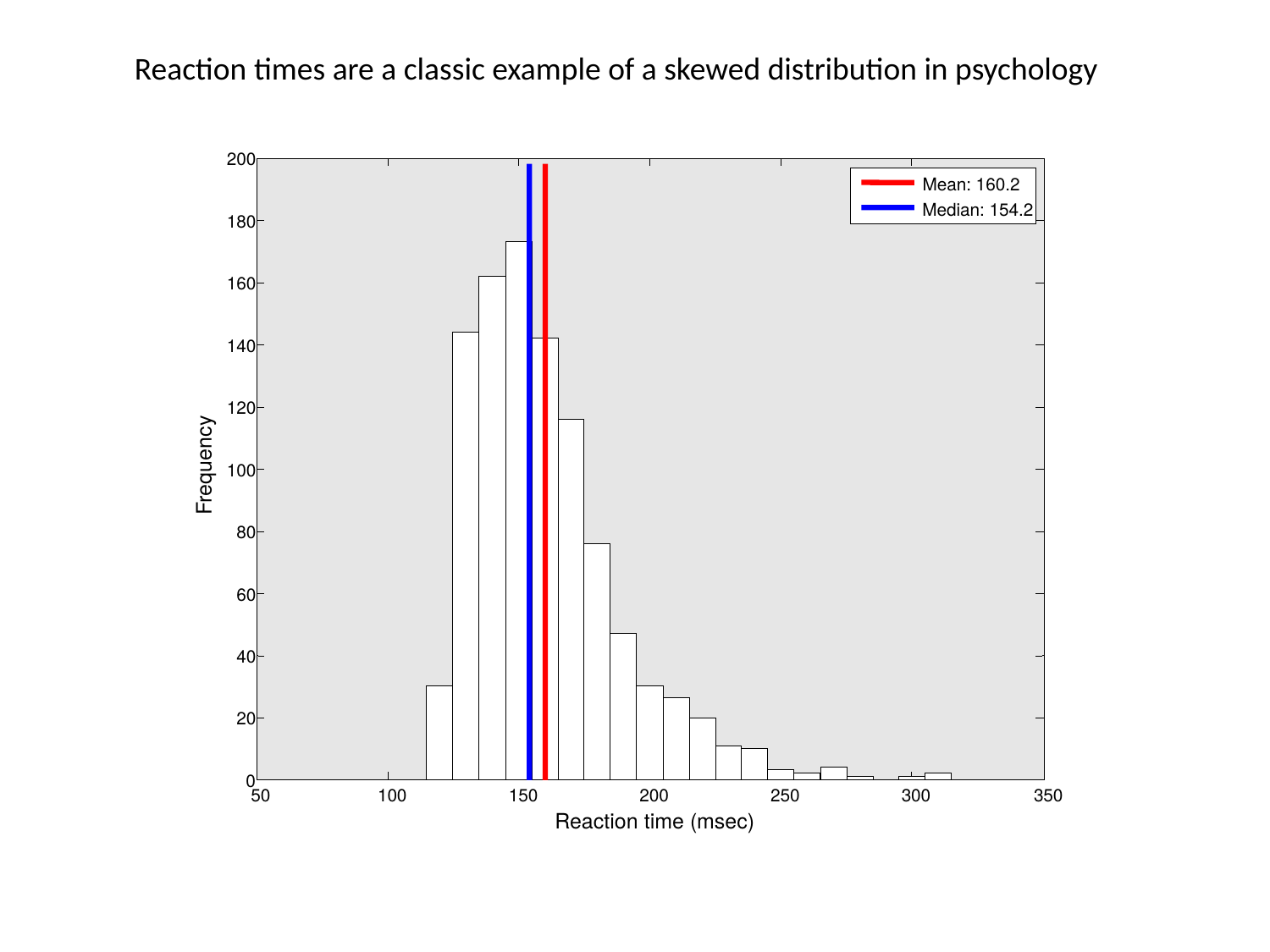

Reaction times are a classic example of a skewed distribution in psychology
200

Mean: 160.2

Median: 154.2

180

160

140

120

Frequency
100

80

60

40

20

0

50
100
150
200
250
300
350
Reaction time (msec)